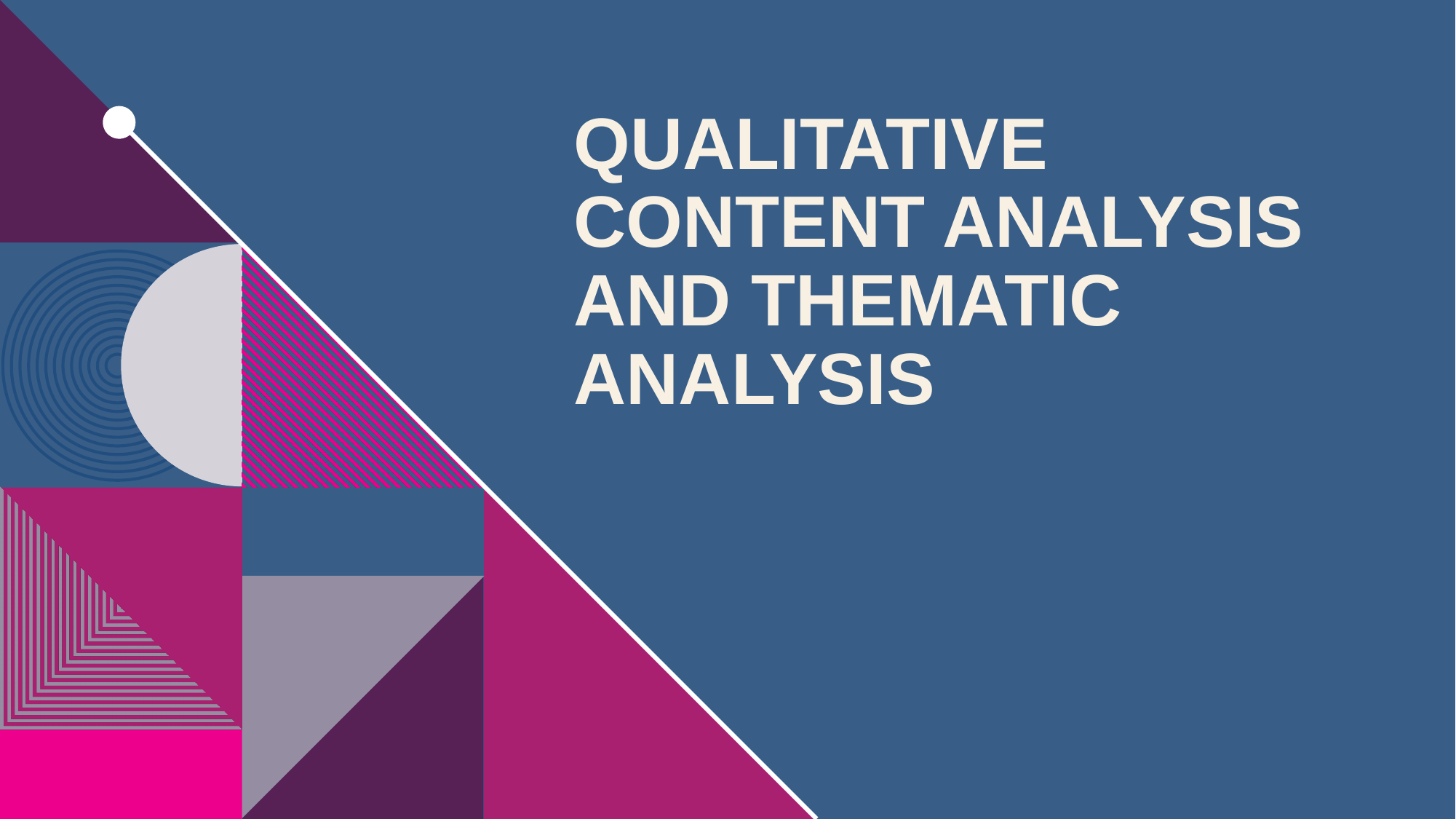

# Qualitative Content Analysis and Thematic Analysis